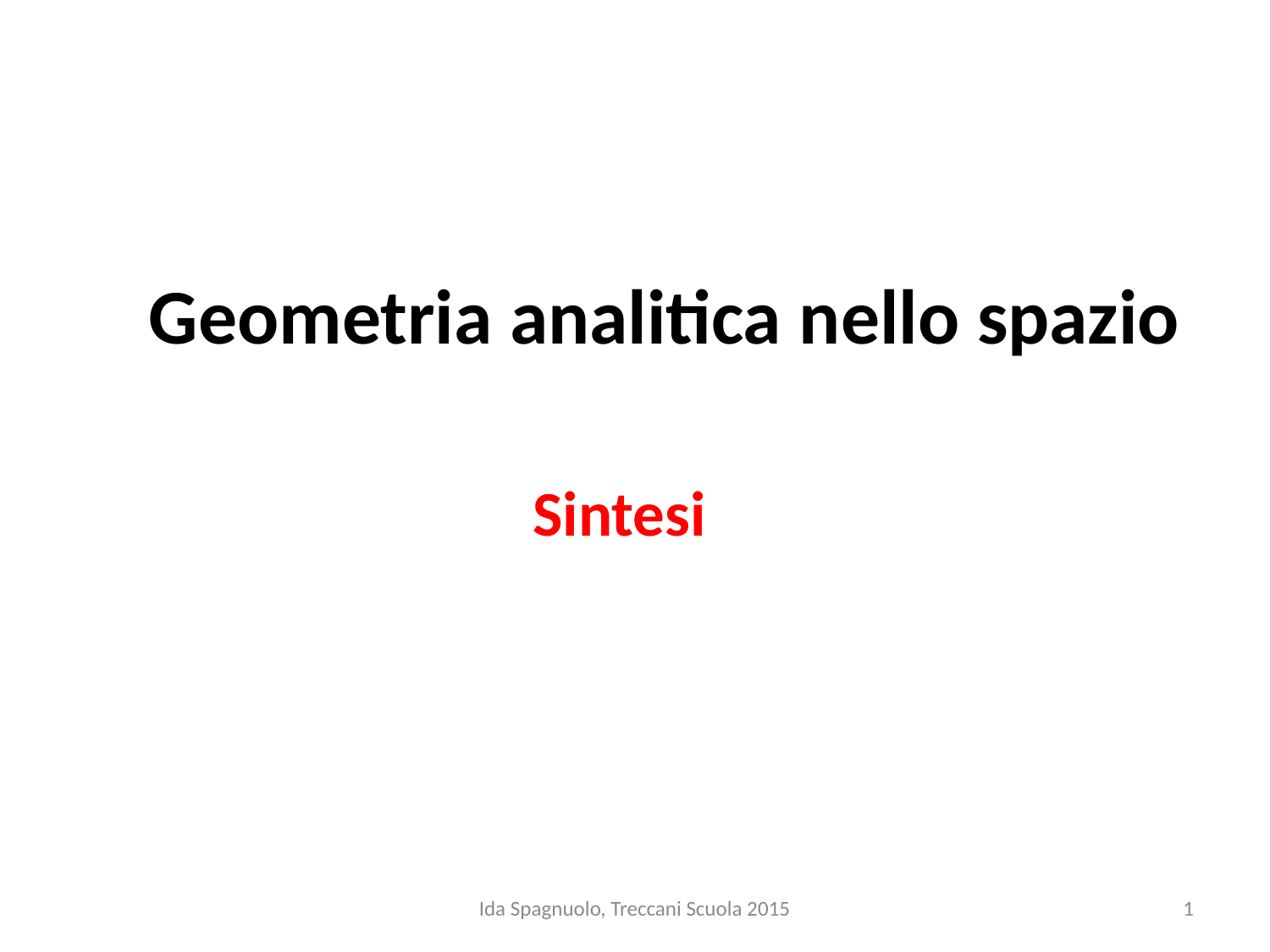

# Geometria analitica nello spazio
Sintesi
Ida Spagnuolo, Treccani Scuola 2015
1